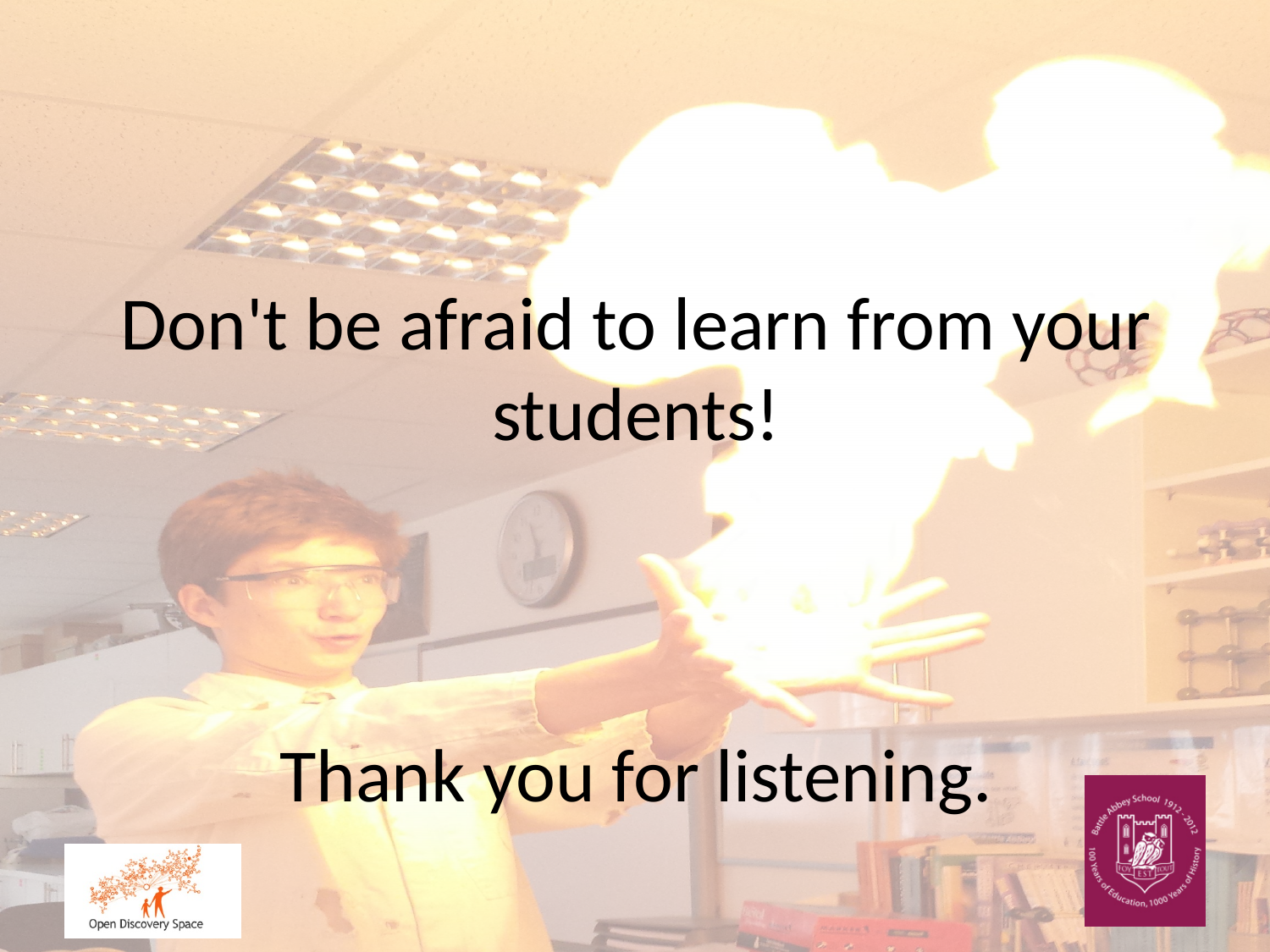

# Don't be afraid to learn from your students! Thank you for listening.